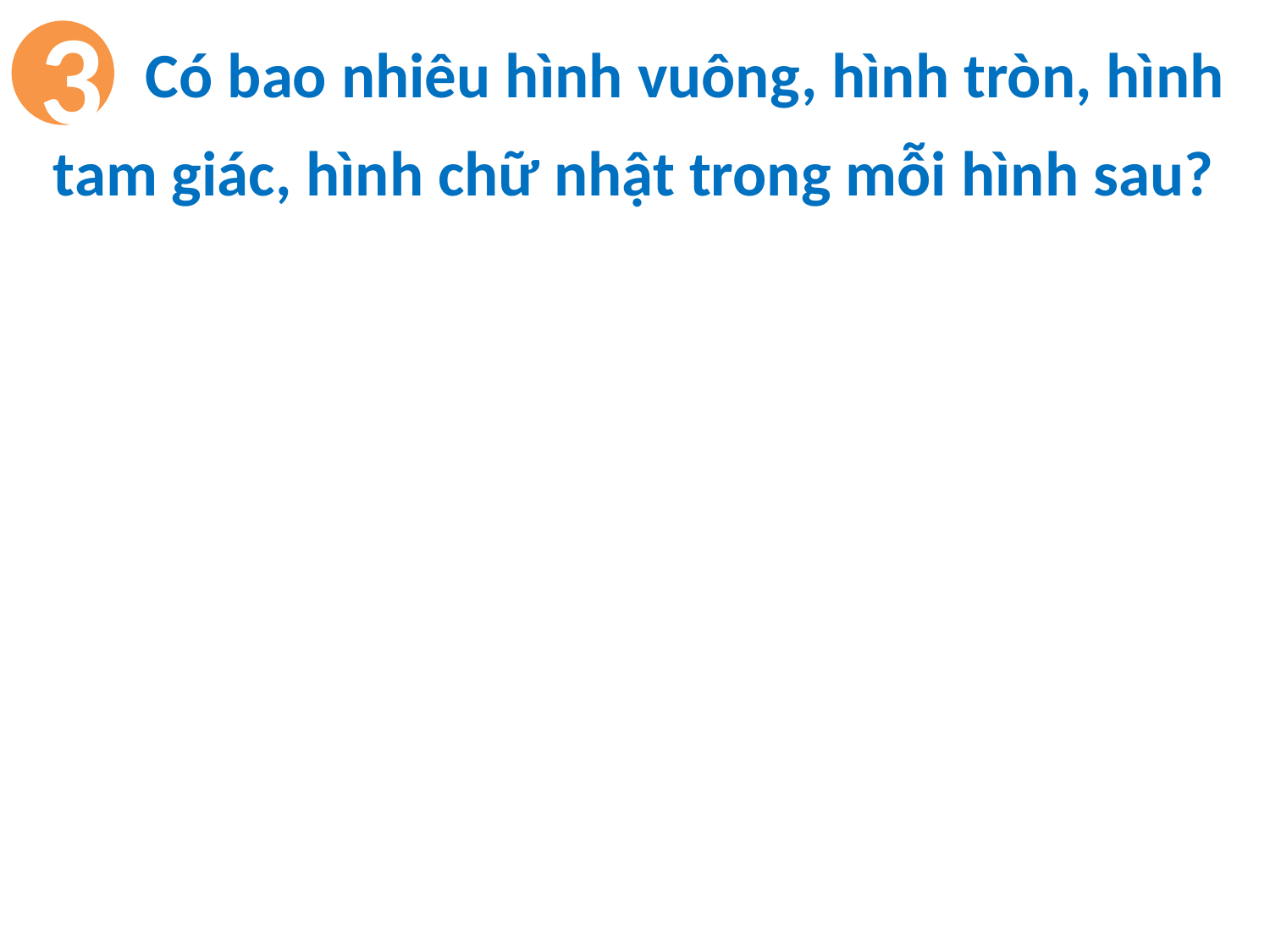

3
Có bao nhiêu hình vuông, hình tròn, hình
tam giác, hình chữ nhật trong mỗi hình sau?
#